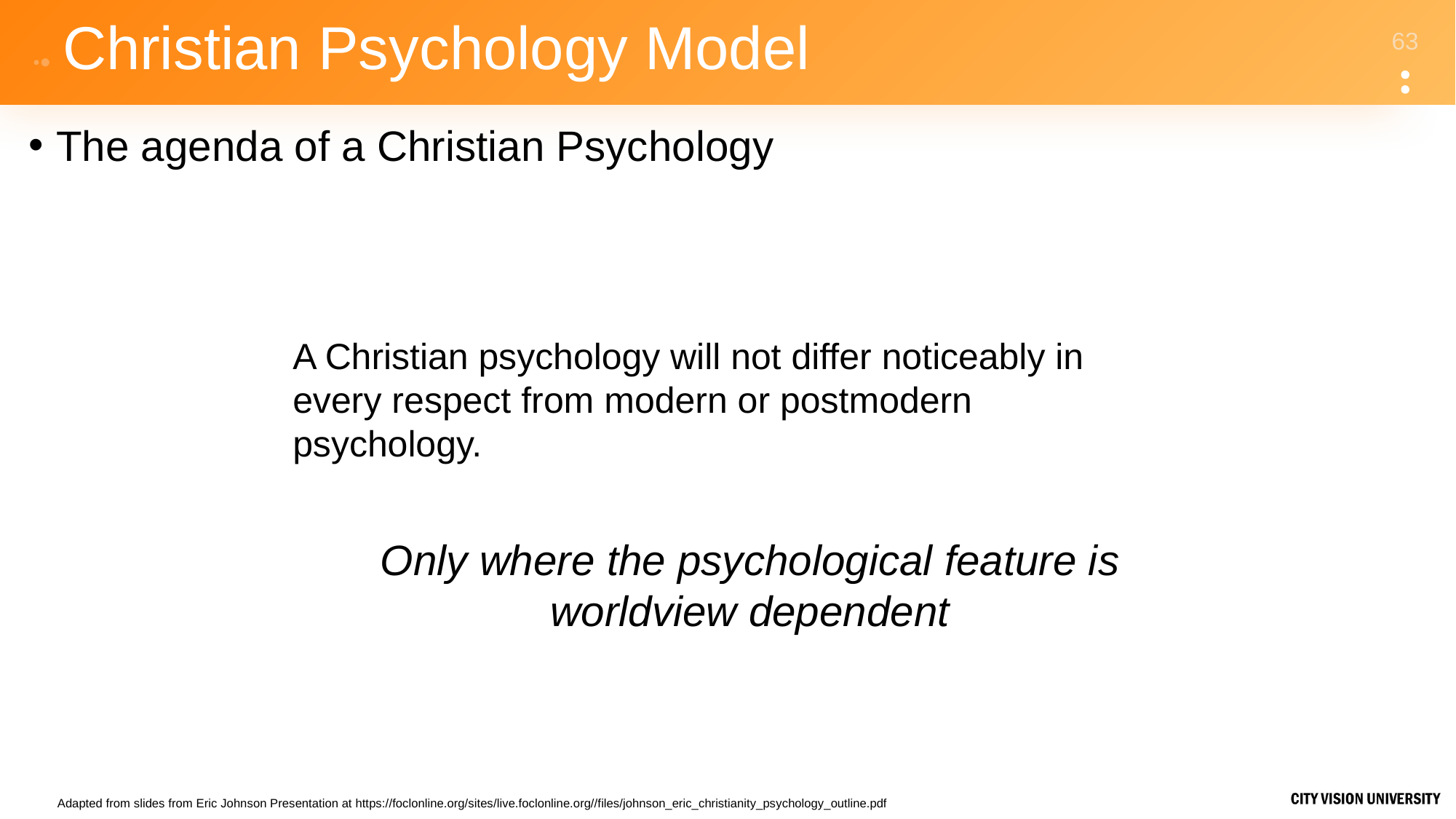

# Christian Psychology Model
The agenda of a Christian Psychology
A Christian psychology will not differ noticeably in 	every respect from modern or postmodern 	psychology.
Only where the psychological feature is worldview dependent
Adapted from slides from Eric Johnson Presentation at https://foclonline.org/sites/live.foclonline.org//files/johnson_eric_christianity_psychology_outline.pdf